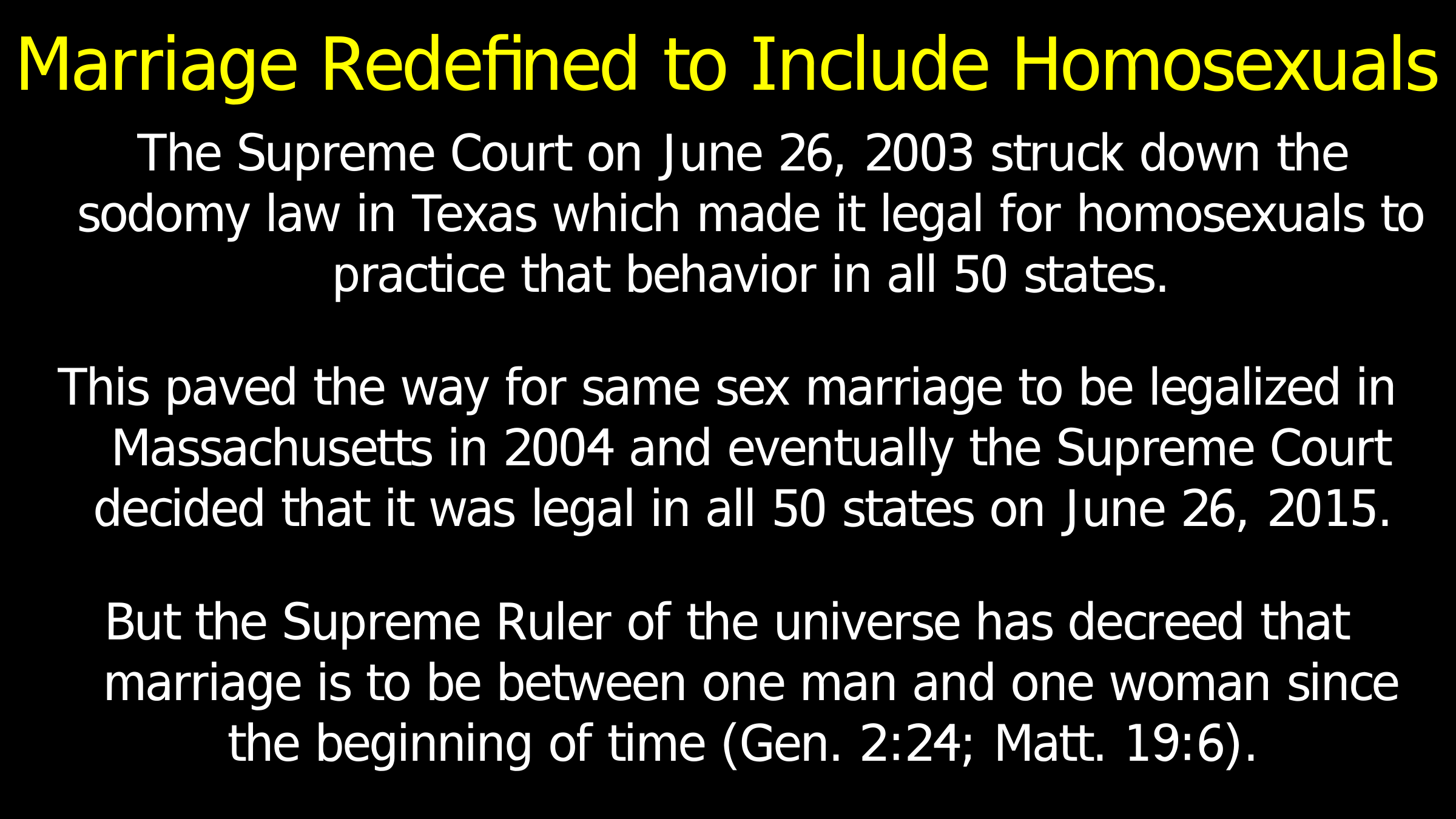

# Marriage Redefined to Include Homosexuals
  The Supreme Court on June 26, 2003 struck down the sodomy law in Texas which made it legal for homosexuals to practice that behavior in all 50 states.

This paved the way for same sex marriage to be legalized in Massachusetts in 2004 and eventually the Supreme Court decided that it was legal in all 50 states on June 26, 2015.

But the Supreme Ruler of the universe has decreed that marriage is to be between one man and one woman since the beginning of time (Gen. 2:24; Matt. 19:6).